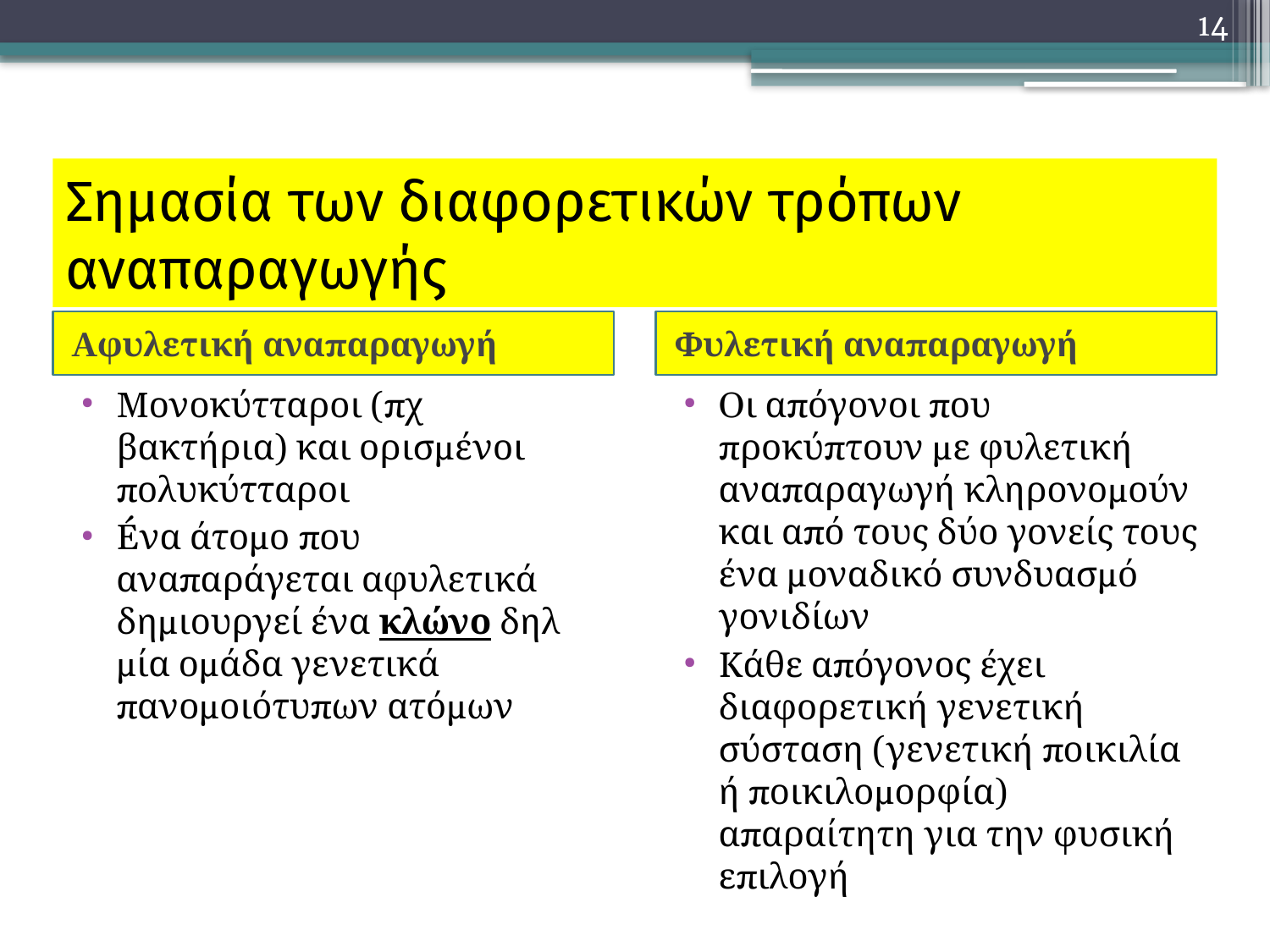

14
# Σημασία των διαφορετικών τρόπων αναπαραγωγής
Αφυλετική αναπαραγωγή
Φυλετική αναπαραγωγή
Μονοκύτταροι (πχ βακτήρια) και ορισμένοι πολυκύτταροι
Ένα άτομο που αναπαράγεται αφυλετικά δημιουργεί ένα κλώνο δηλ μία ομάδα γενετικά πανομοιότυπων ατόμων
Οι απόγονοι που προκύπτουν με φυλετική αναπαραγωγή κληρονομούν και από τους δύο γονείς τους ένα μοναδικό συνδυασμό γονιδίων
Κάθε απόγονος έχει διαφορετική γενετική σύσταση (γενετική ποικιλία ή ποικιλομορφία) απαραίτητη για την φυσική επιλογή